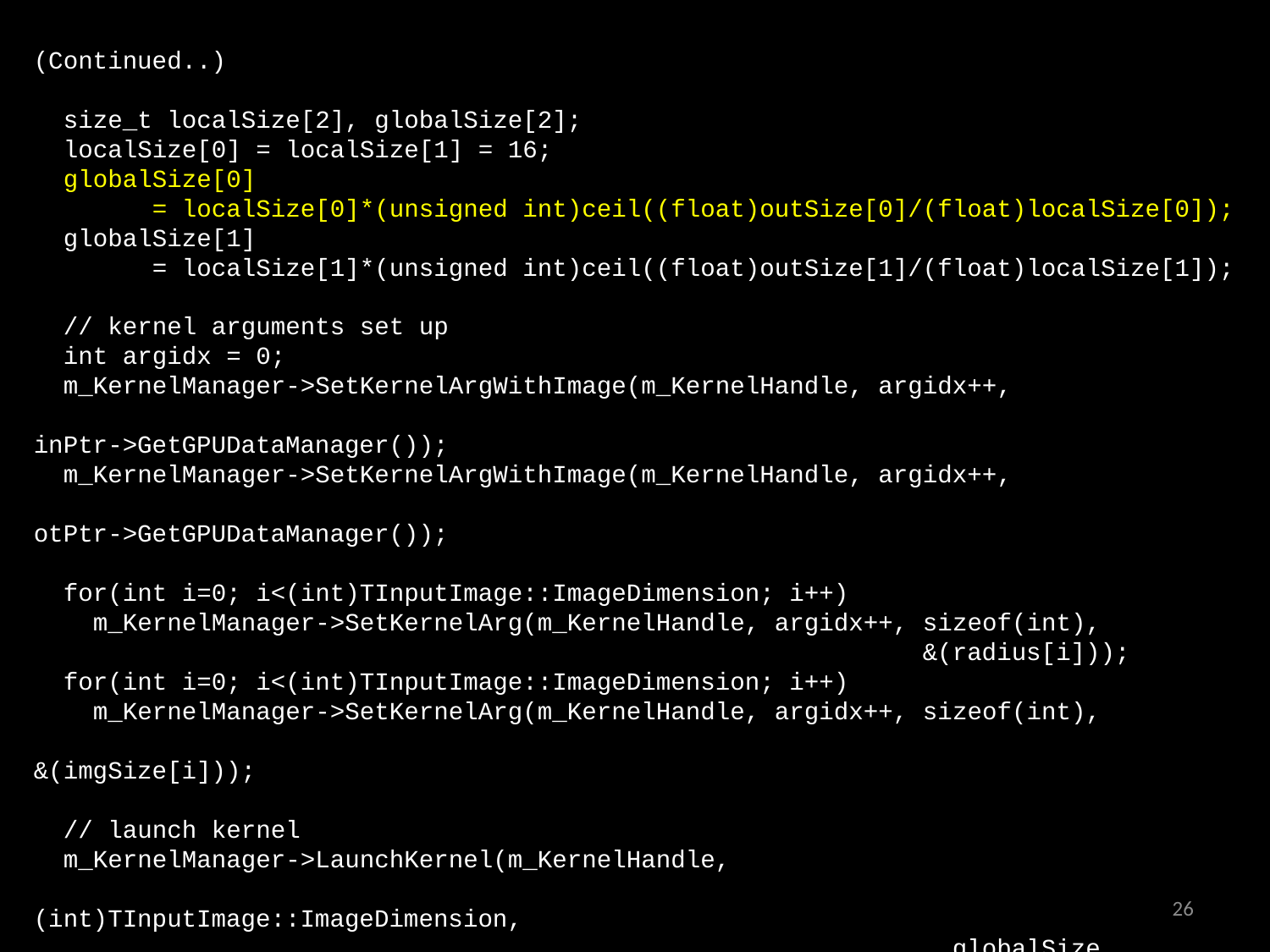

(Continued..)

  size_t localSize[2], globalSize[2];
  localSize[0] = localSize[1] = 16;
  globalSize[0]
        = localSize[0]*(unsigned int)ceil((float)outSize[0]/(float)localSize[0]);
  globalSize[1]
        = localSize[1]*(unsigned int)ceil((float)outSize[1]/(float)localSize[1]);

  // kernel arguments set up
  int argidx = 0;
  m_KernelManager->SetKernelArgWithImage(m_KernelHandle, argidx++,
									   inPtr->GetGPUDataManager());
  m_KernelManager->SetKernelArgWithImage(m_KernelHandle, argidx++,
									   otPtr->GetGPUDataManager());

  for(int i=0; i<(int)TInputImage::ImageDimension; i++)
    m_KernelManager->SetKernelArg(m_KernelHandle, argidx++, sizeof(int),
    							&(radius[i]));
  for(int i=0; i<(int)TInputImage::ImageDimension; i++)
    m_KernelManager->SetKernelArg(m_KernelHandle, argidx++, sizeof(int),
 								&(imgSize[i]));

  // launch kernel
  m_KernelManager->LaunchKernel(m_KernelHandle,
							  (int)TInputImage::ImageDimension,
							  globalSize, localSize);
}
26